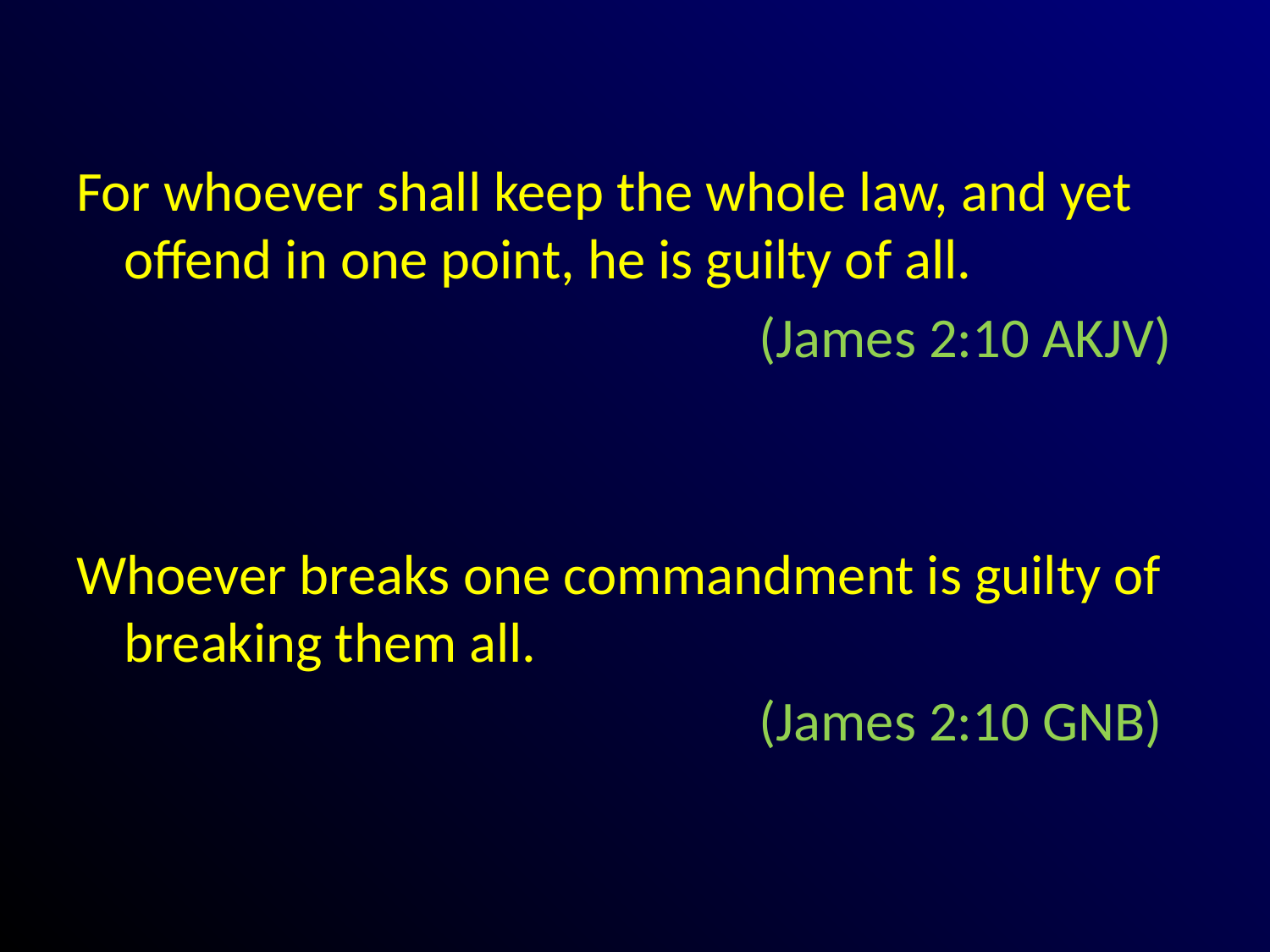

#
For whoever shall keep the whole law, and yet offend in one point, he is guilty of all.
						(James 2:10 AKJV)

Whoever breaks one commandment is guilty of breaking them all.
						(James 2:10 GNB)